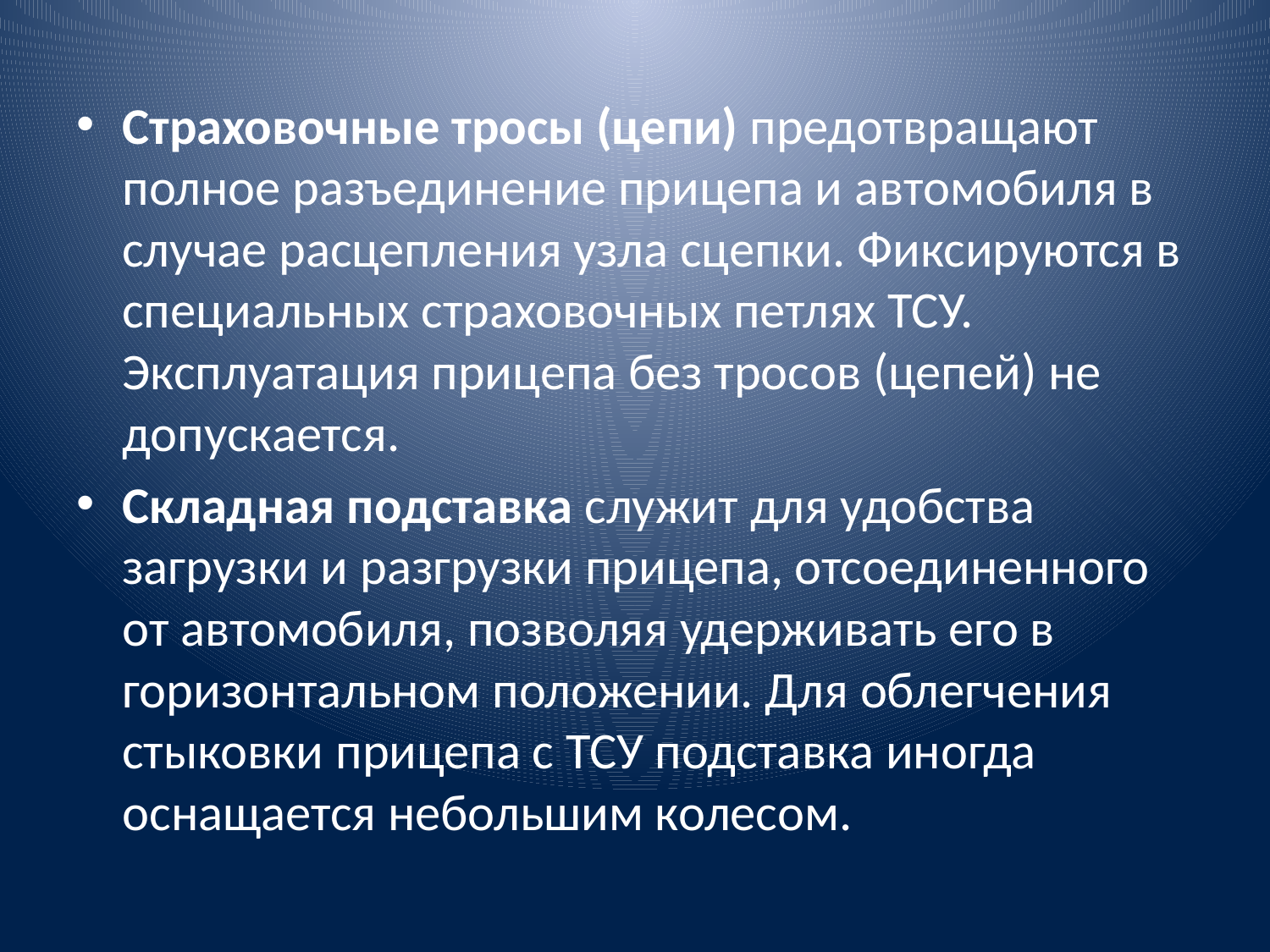

Страховочные тросы (цепи) предотвращают полное разъединение прицепа и автомобиля в случае расцепления узла сцепки. Фиксируются в специальных страховочных петлях ТСУ. Эксплуатация прицепа без тросов (цепей) не допускается.
Складная подставка служит для удобства загрузки и разгрузки прицепа, отсоединенного от автомобиля, позволяя удерживать его в горизонтальном положении. Для облегчения стыковки прицепа с ТСУ подставка иногда оснащается небольшим колесом.